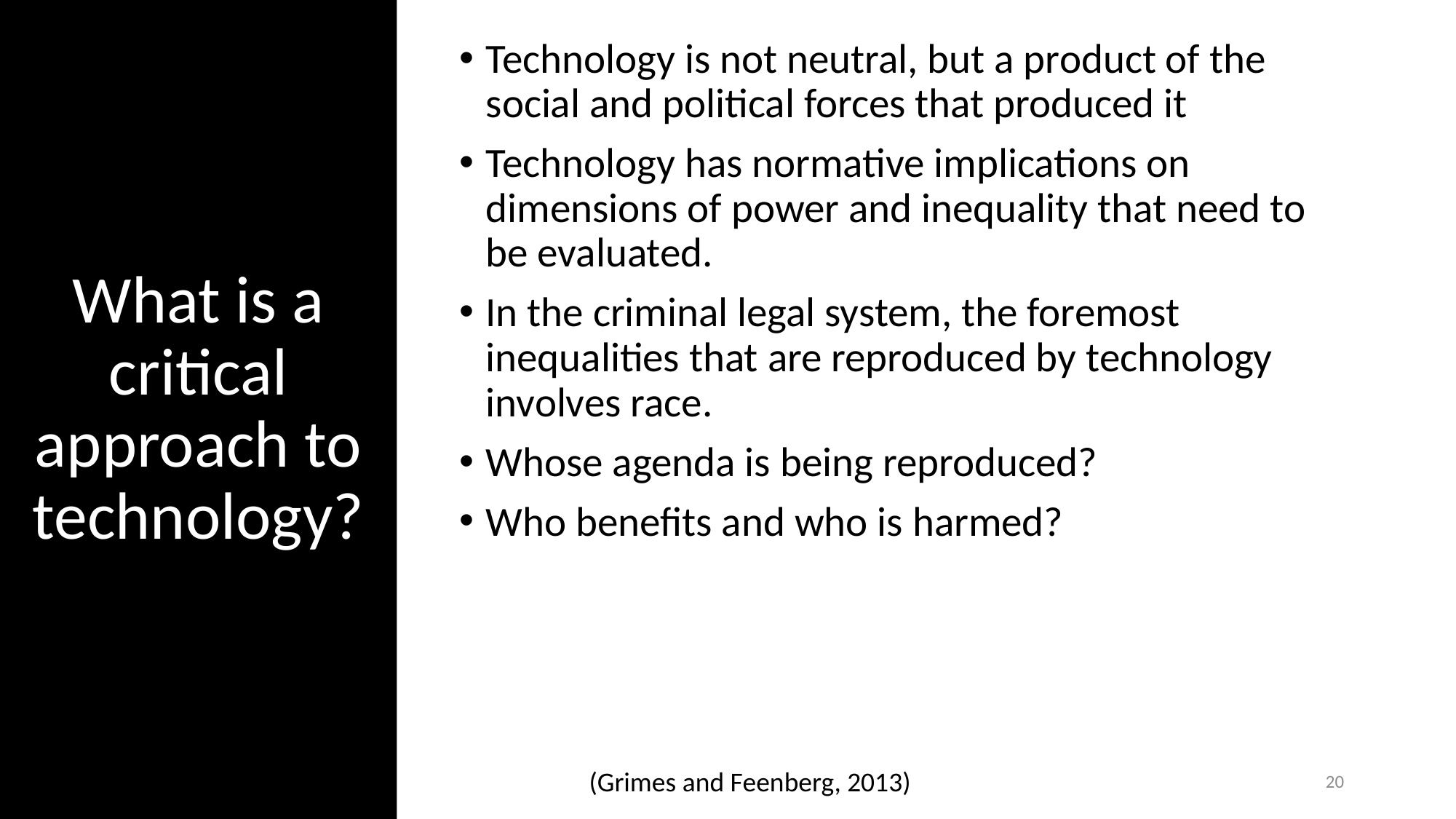

# What is a critical approach to technology?
Technology is not neutral, but a product of the social and political forces that produced it
Technology has normative implications on dimensions of power and inequality that need to be evaluated.
In the criminal legal system, the foremost inequalities that are reproduced by technology involves race.
Whose agenda is being reproduced?
Who benefits and who is harmed?
(Grimes and Feenberg, 2013)
20